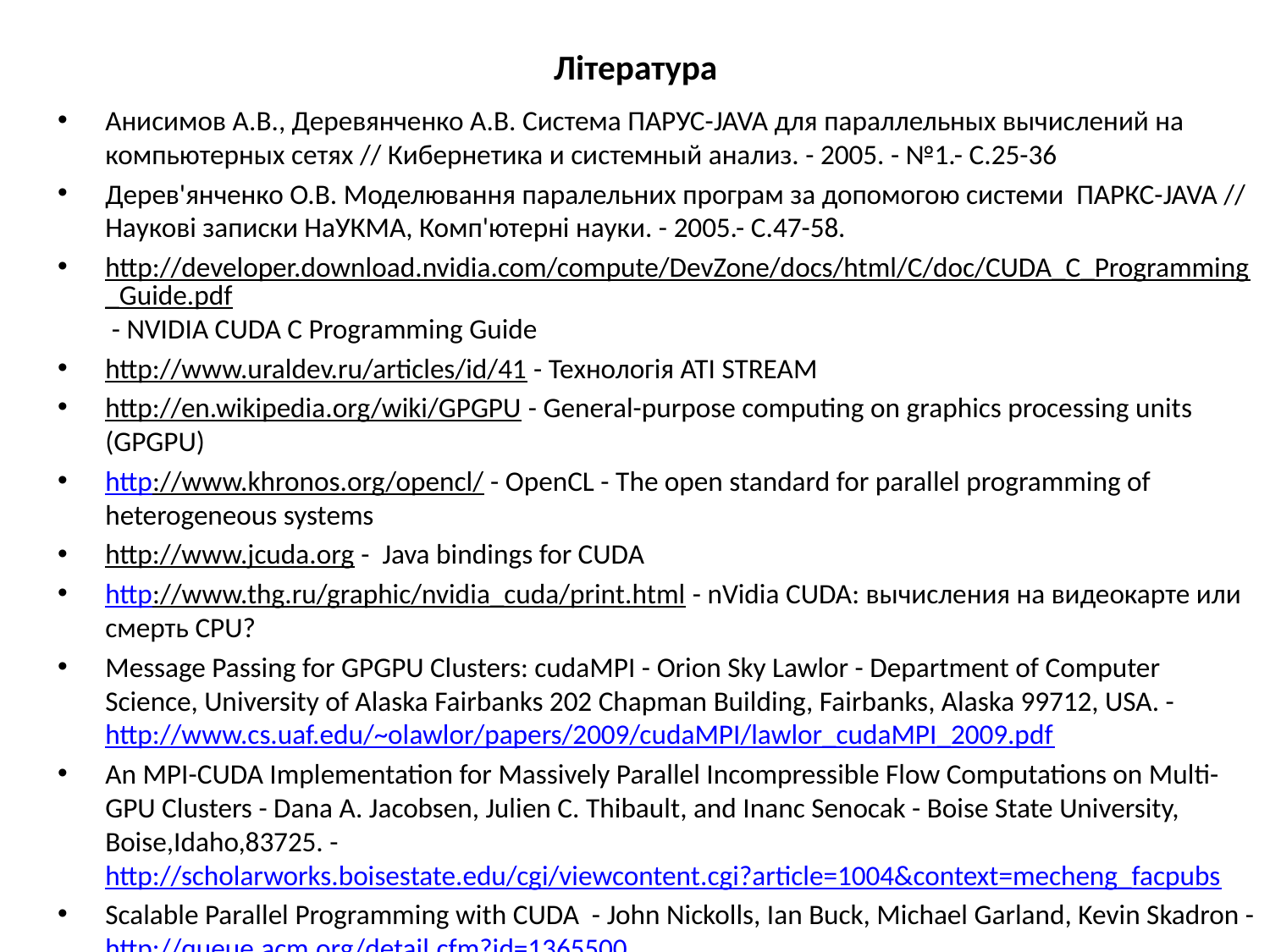

# Література
Анисимов А.В., Деревянченко А.В. Система ПАРУС-JAVA для параллельных вычислений на компьютерных сетях // Кибернетика и системный анализ. - 2005. - №1.- С.25-36
Дерев'янченко О.В. Моделювання паралельних програм за допомогою системи  ПАРКС-JAVA // Наукові записки НаУКМА, Комп'ютерні науки. - 2005.- С.47-58.
http://developer.download.nvidia.com/compute/DevZone/docs/html/C/doc/CUDA_C_Programming_Guide.pdf - NVIDIA CUDA C Programming Guide
http://www.uraldev.ru/articles/id/41 - Технологія ATI STREAM
http://en.wikipedia.org/wiki/GPGPU - General-purpose computing on graphics processing units (GPGPU)
http://www.khronos.org/opencl/ - OpenCL - The open standard for parallel programming of heterogeneous systems
http://www.jcuda.org -  Java bindings for CUDA
http://www.thg.ru/graphic/nvidia_cuda/print.html - nVidia CUDA: вычисления на видеокарте или смерть CPU?
Message Passing for GPGPU Clusters: cudaMPI - Orion Sky Lawlor - Department of Computer Science, University of Alaska Fairbanks 202 Chapman Building, Fairbanks, Alaska 99712, USA. - http://www.cs.uaf.edu/~olawlor/papers/2009/cudaMPI/lawlor_cudaMPI_2009.pdf
An MPI-CUDA Implementation for Massively Parallel Incompressible Flow Computations on Multi-GPU Clusters - Dana A. Jacobsen, Julien C. Thibault, and Inanc Senocak - Boise State University, Boise,Idaho,83725. - http://scholarworks.boisestate.edu/cgi/viewcontent.cgi?article=1004&context=mecheng_facpubs
Scalable Parallel Programming with CUDA  - John Nickolls, Ian Buck, Michael Garland, Kevin Skadron - http://queue.acm.org/detail.cfm?id=1365500